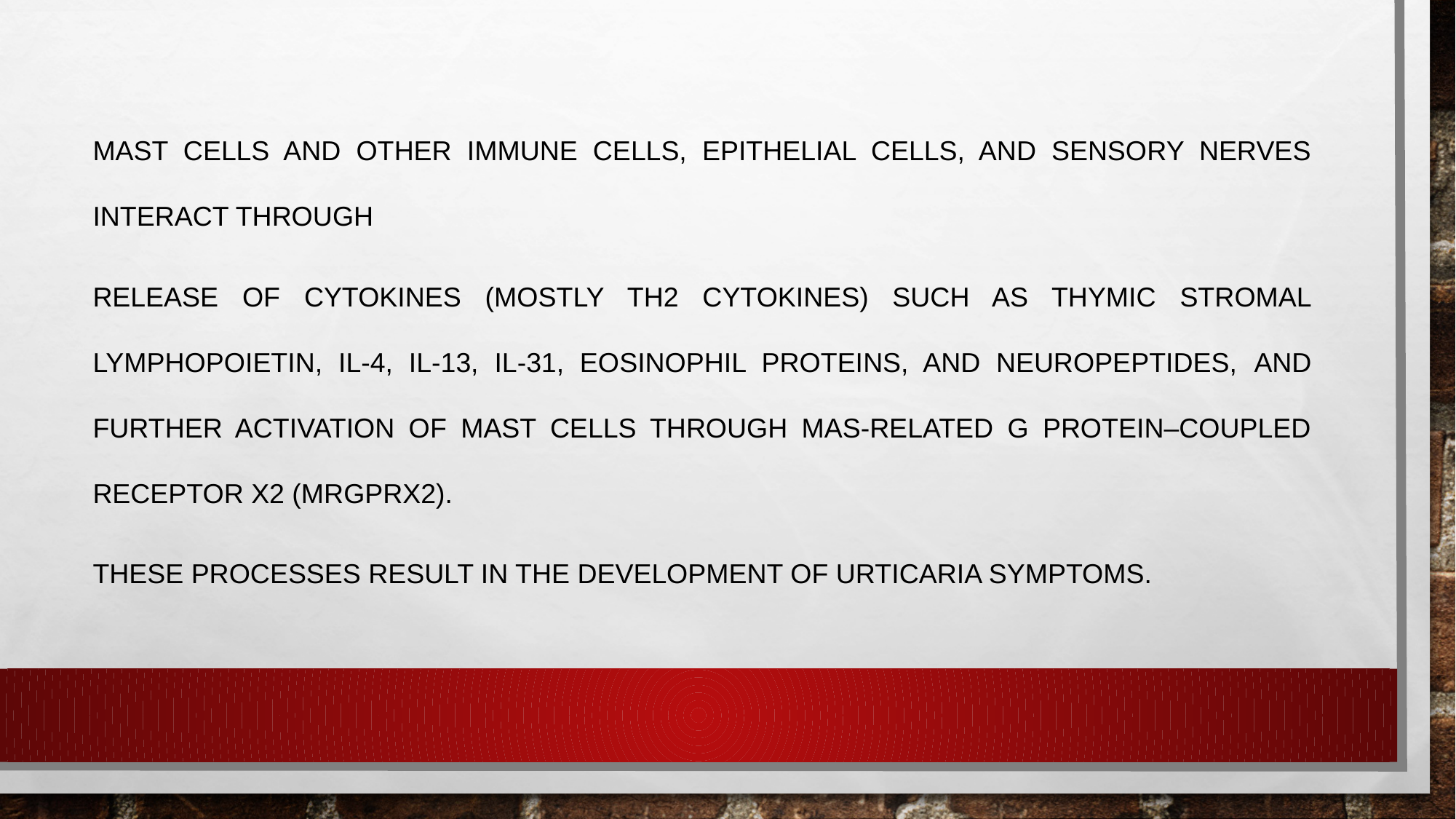

Mast cells and other immune cells, epithelial cells, and sensory nerves interact through
release of cytokines (mostly Th2 cytokines) such as thymic stromal lymphopoietin, IL-4, IL-13, IL-31, eosinophil proteins, and neuropeptides, and further activation of mast cells through Mas-related G protein–coupled receptor X2 (MRGPRX2).
These processes result in the development of urticaria symptoms.
#